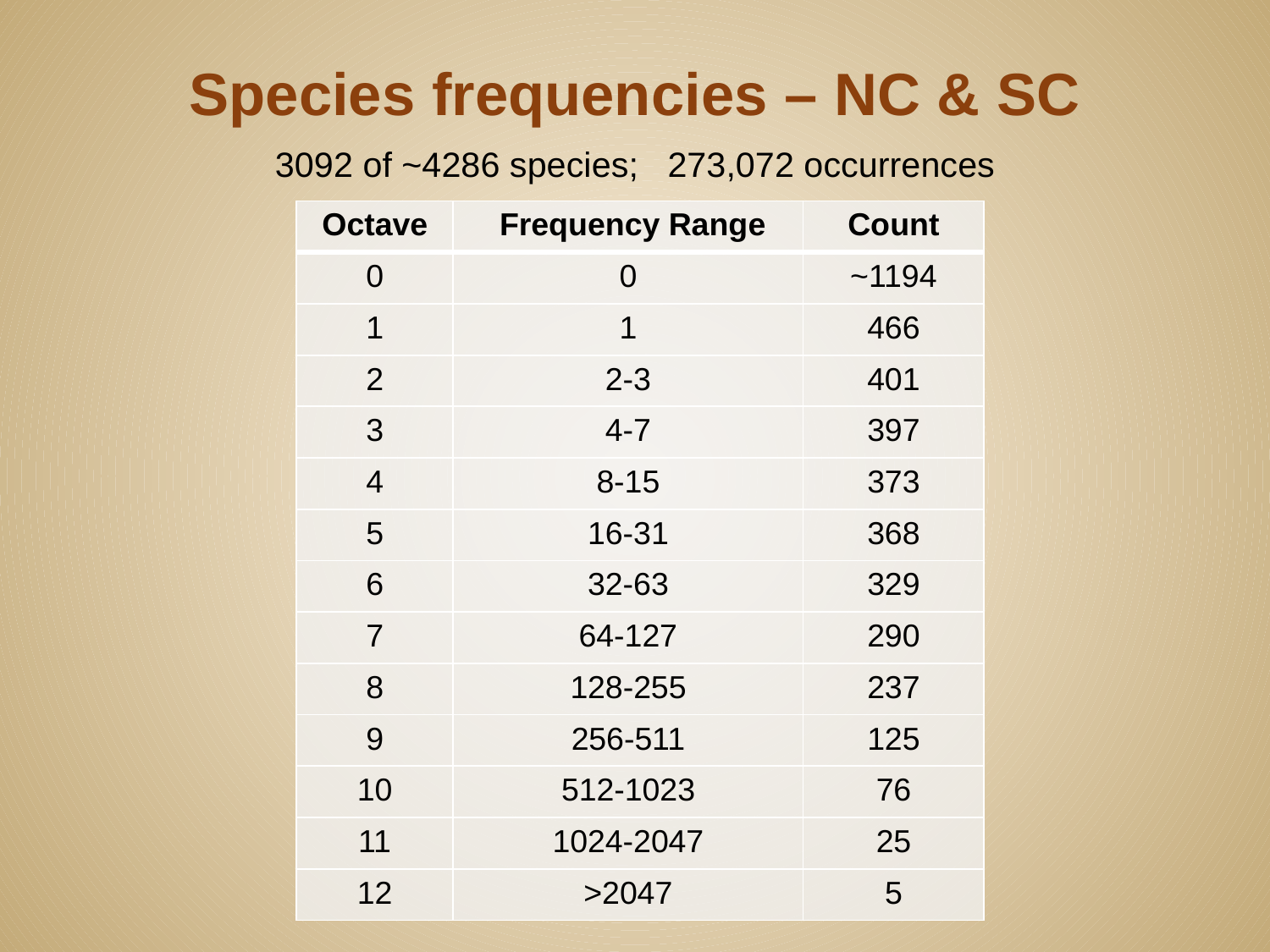

# Species frequencies – NC & SC 3092 of ~4286 species;   273,072 occurrences
| Octave | Frequency Range | Count |
| --- | --- | --- |
| 0 | 0 | ~1194 |
| 1 | 1 | 466 |
| 2 | 2-3 | 401 |
| 3 | 4-7 | 397 |
| 4 | 8-15 | 373 |
| 5 | 16-31 | 368 |
| 6 | 32-63 | 329 |
| 7 | 64-127 | 290 |
| 8 | 128-255 | 237 |
| 9 | 256-511 | 125 |
| 10 | 512-1023 | 76 |
| 11 | 1024-2047 | 25 |
| 12 | >2047 | 5 |